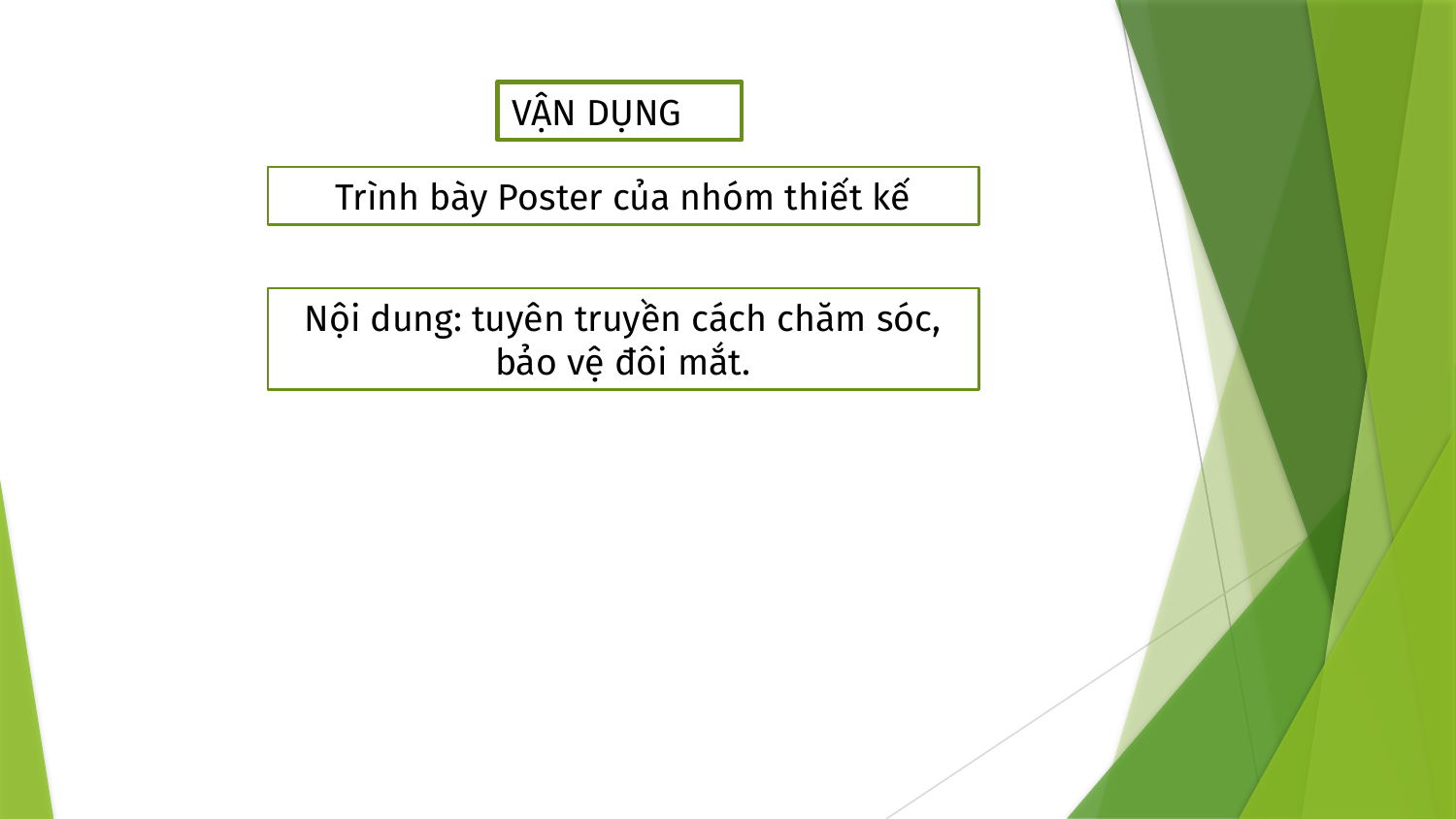

VẬN DỤNG
Trình bày Poster của nhóm thiết kế
Nội dung: tuyên truyền cách chăm sóc, bảo vệ đôi mắt.